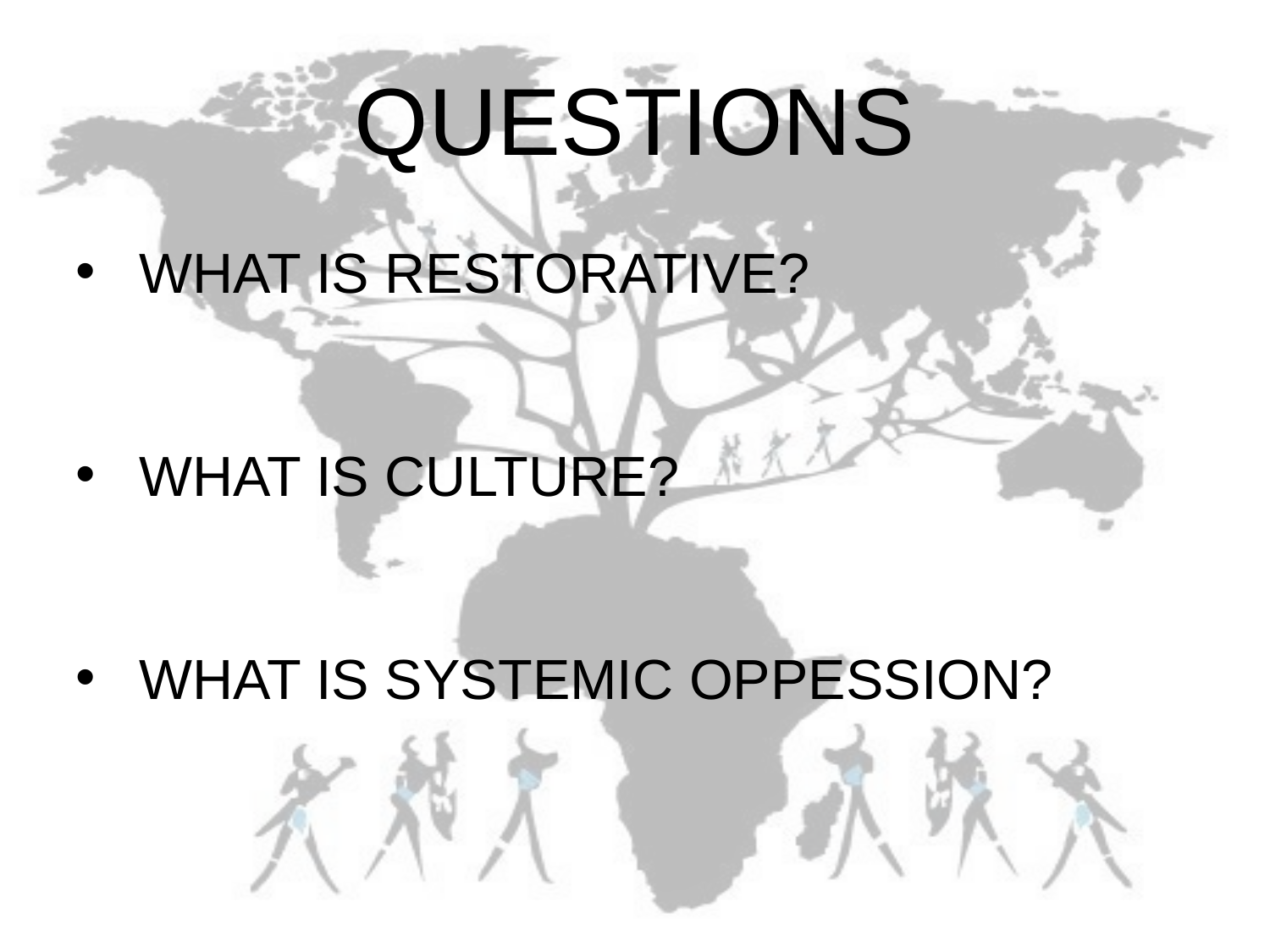

# QUESTIONS
WHAT IS RESTORATIVE?

WHAT IS CULTURE?

WHAT IS SYSTEMIC OPPESSION?